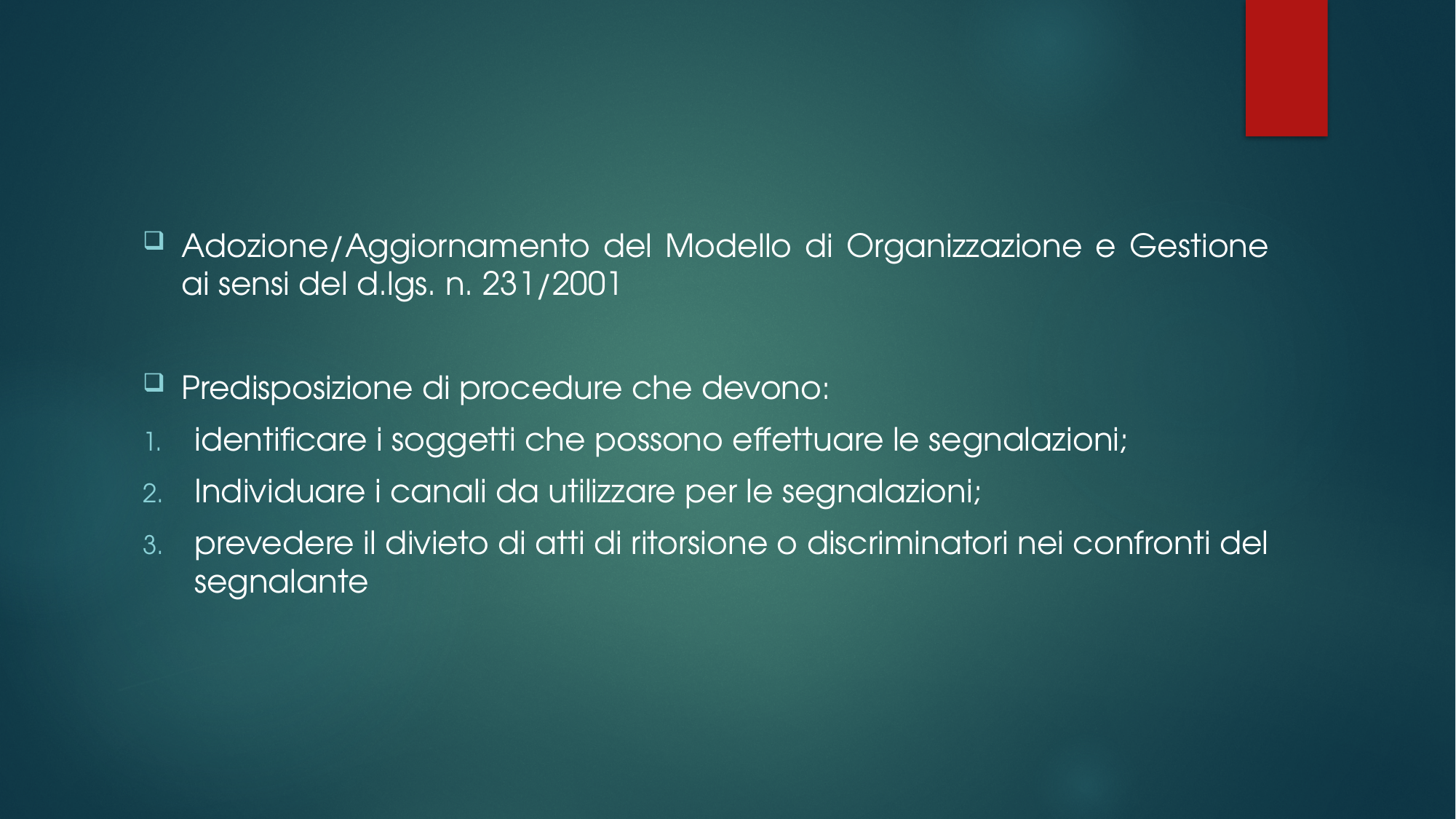

Adozione/Aggiornamento del Modello di Organizzazione e Gestione ai sensi del d.lgs. n. 231/2001

Predisposizione di procedure che devono:
identificare i soggetti che possono effettuare le segnalazioni;
Individuare i canali da utilizzare per le segnalazioni;
prevedere il divieto di atti di ritorsione o discriminatori nei confronti del segnalante